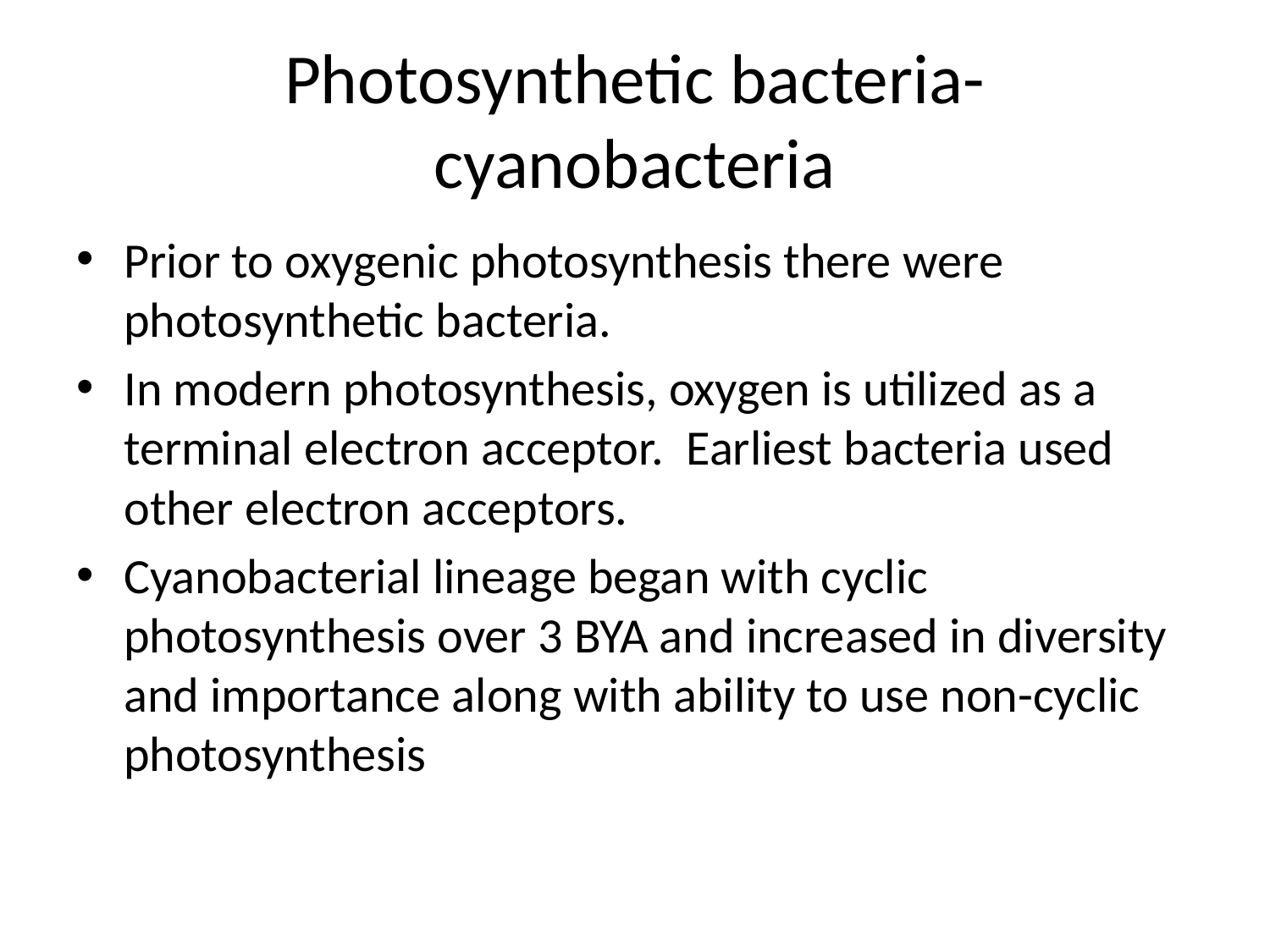

# Photosynthetic bacteria- cyanobacteria
Prior to oxygenic photosynthesis there were photosynthetic bacteria.
In modern photosynthesis, oxygen is utilized as a terminal electron acceptor.  Earliest bacteria used other electron acceptors.
Cyanobacterial lineage began with cyclic photosynthesis over 3 BYA and increased in diversity and importance along with ability to use non-cyclic photosynthesis